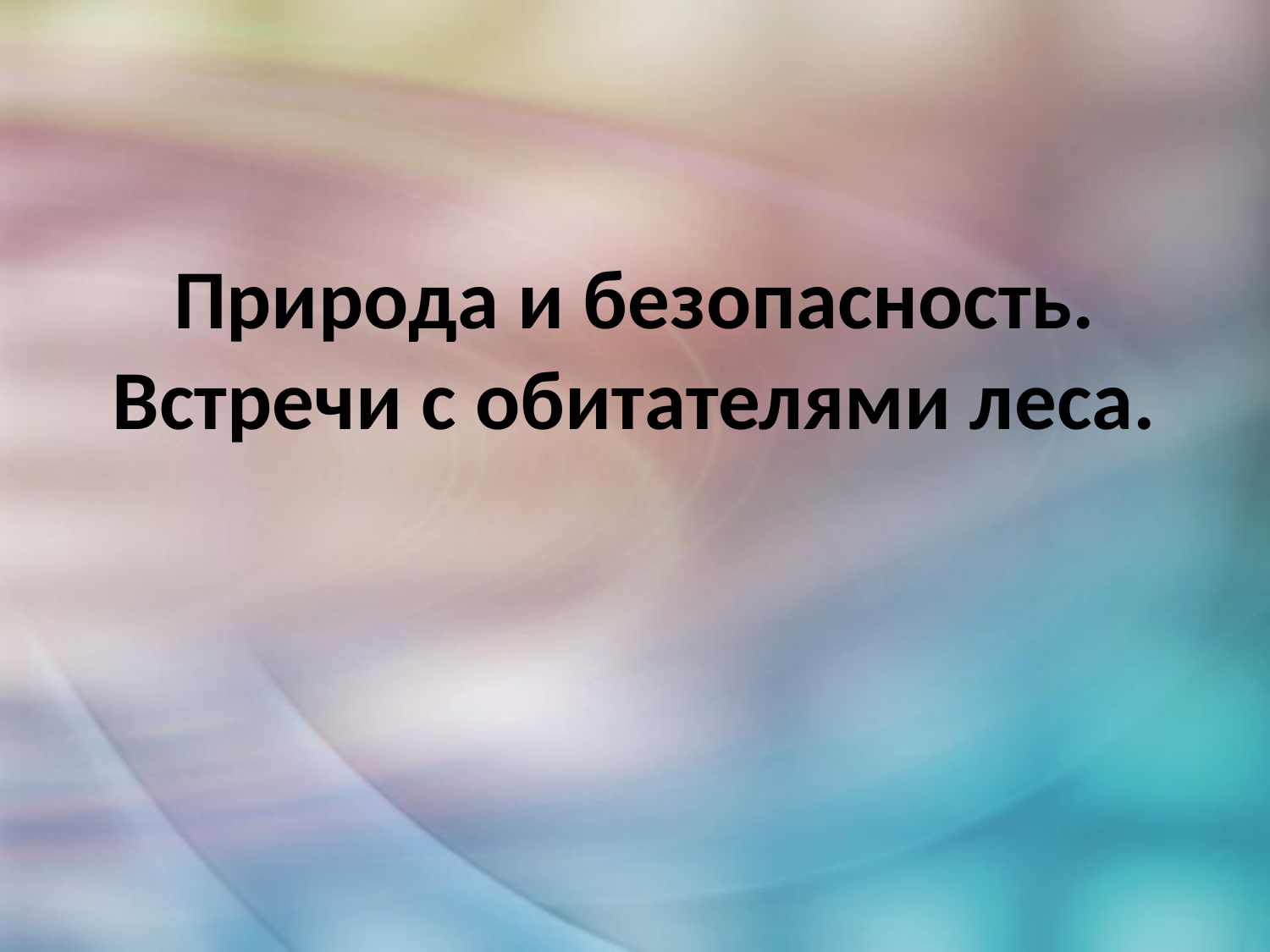

# Природа и безопасность. Встречи с обитателями леса.